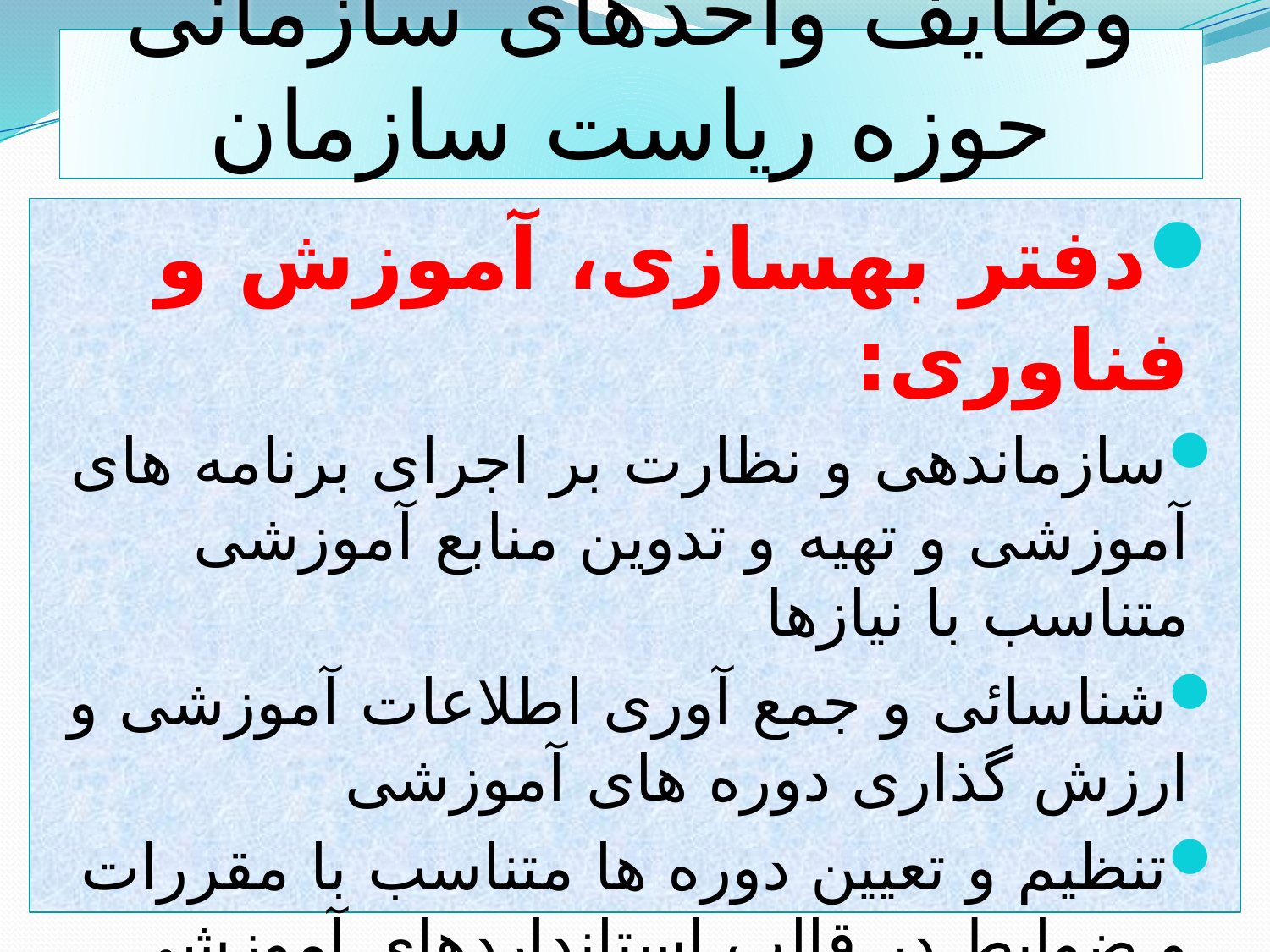

# وظایف واحدهای سازمانی حوزه ریاست سازمان
دفتر بهسازی، آموزش و فناوری:
سازماندهی و نظارت بر اجرای برنامه های آموزشی و تهیه و تدوین منابع آموزشی متناسب با نیازها
شناسائی و جمع آوری اطلاعات آموزشی و ارزش گذاری دوره های آموزشی
تنظیم و تعیین دوره ها متناسب با مقررات و ضوابط در قالب استانداردهای آموزشی
برنامه ریزی برگزاری آزمون های مختلف و تدوین آئین نامه امتحانات و گردآوری بانک سئوالات و تألیف منابع و متون آموزشی و بازنگری مداوم برنامه های درسی و تنظیم سرفصل دروس دوره ها